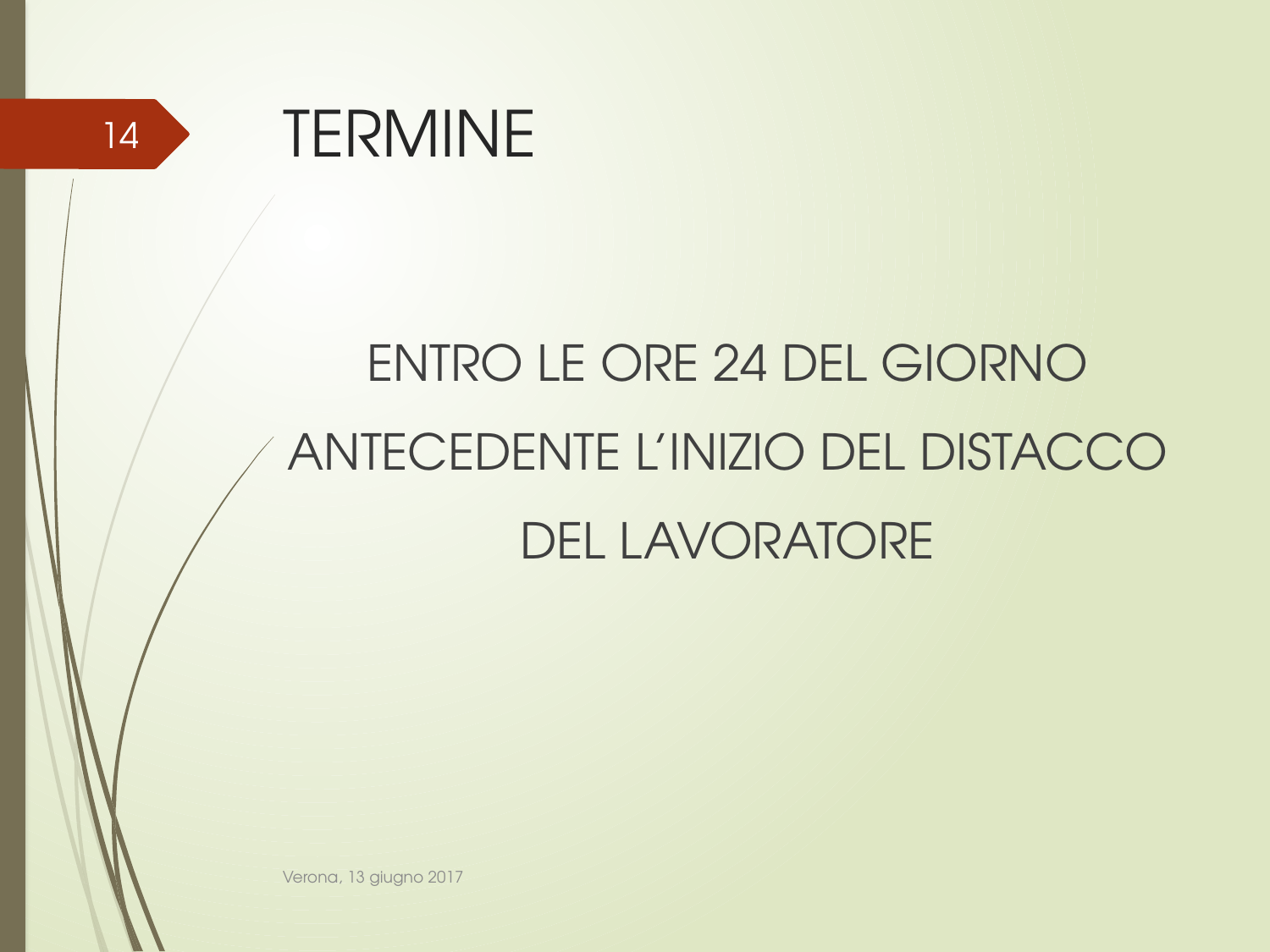

# TERMINE
14
ENTRO LE ORE 24 DEL GIORNO ANTECEDENTE L’INIZIO DEL DISTACCO DEL LAVORATORE
Verona, 13 giugno 2017